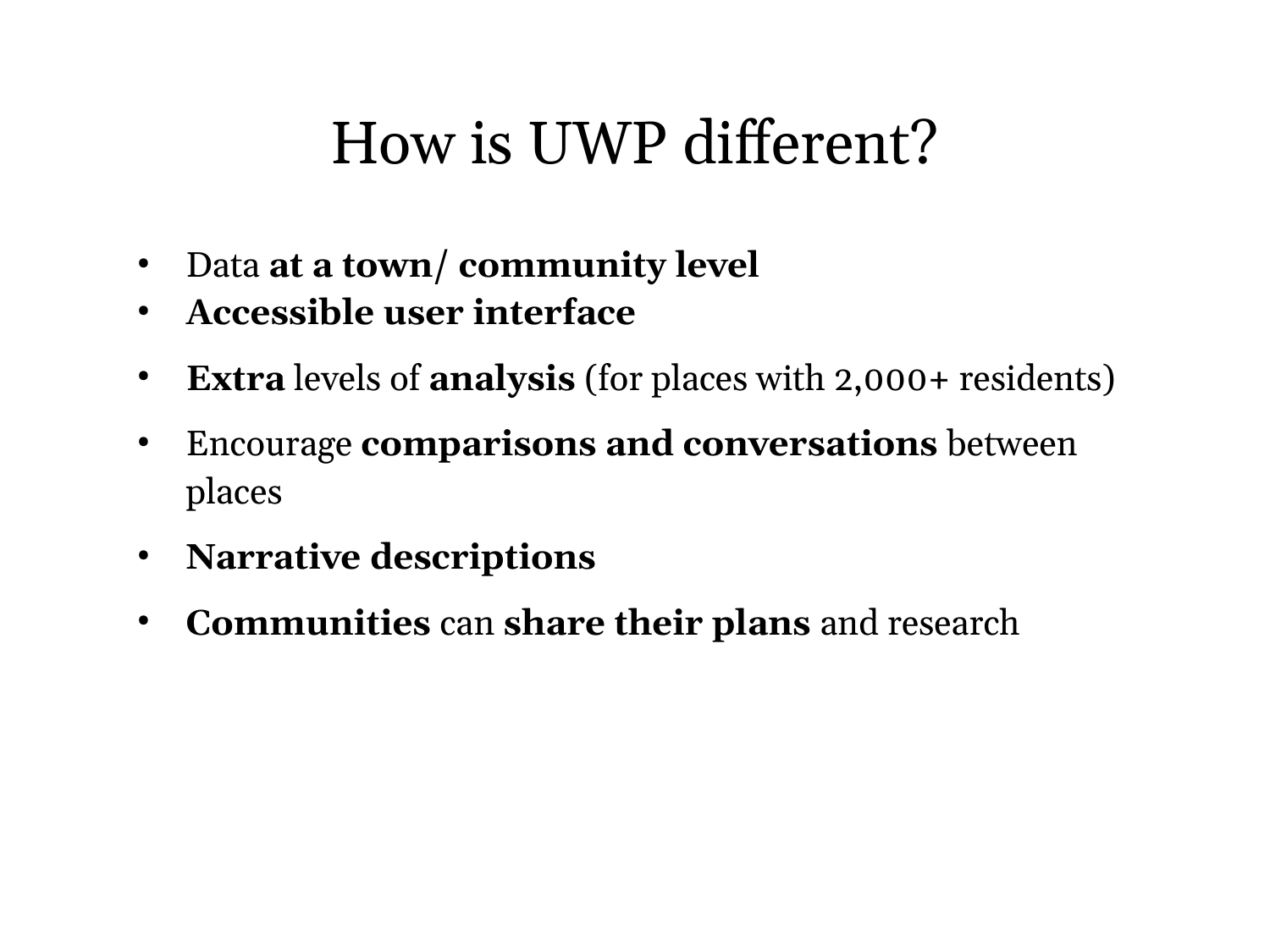

# How is UWP different?
Data at a town/ community level
Accessible user interface
Extra levels of analysis (for places with 2,000+ residents)
Encourage comparisons and conversations between places
Narrative descriptions
Communities can share their plans and research